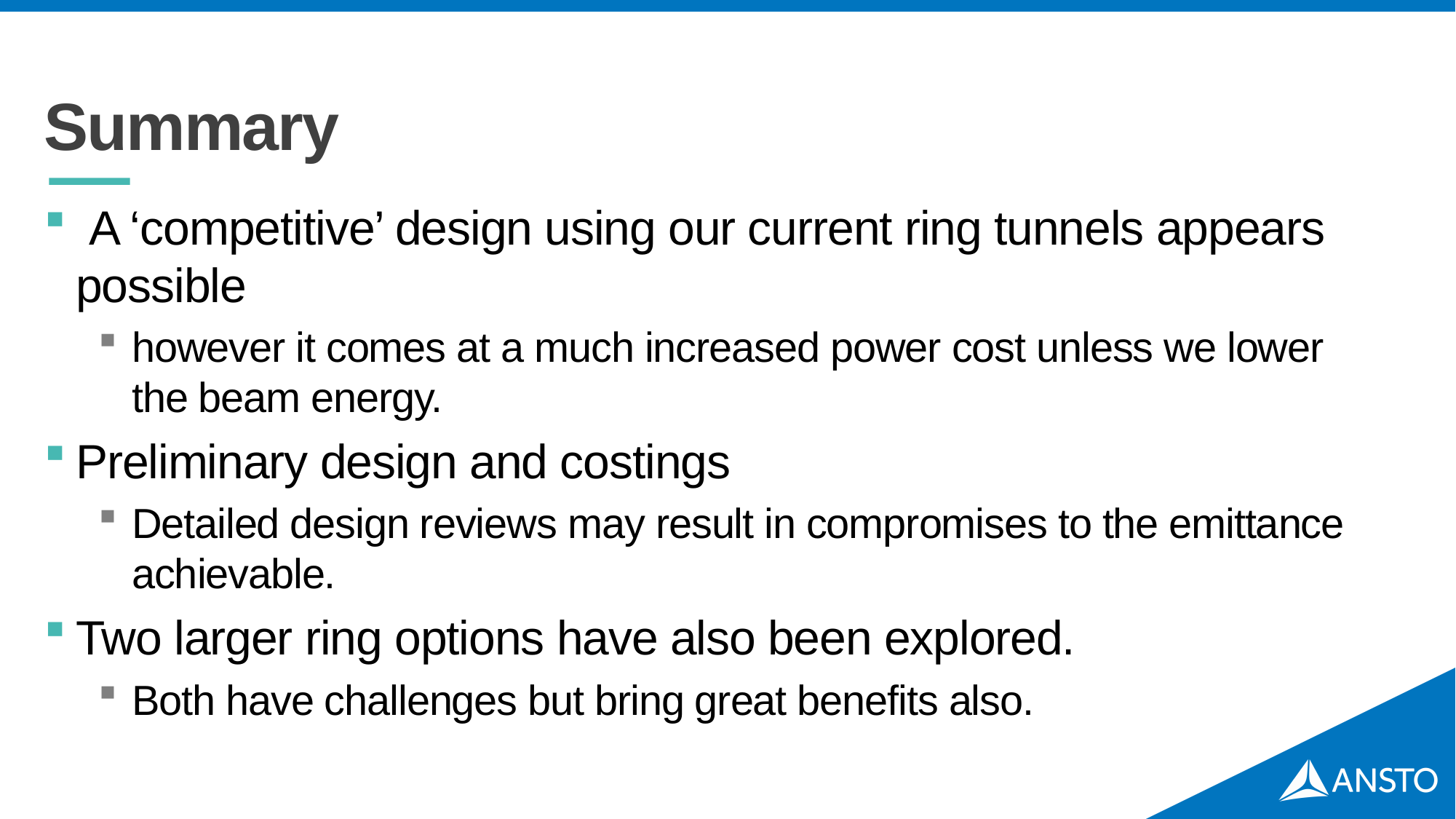

# Summary
 A ‘competitive’ design using our current ring tunnels appears possible
however it comes at a much increased power cost unless we lower the beam energy.
Preliminary design and costings
Detailed design reviews may result in compromises to the emittance achievable.
Two larger ring options have also been explored.
Both have challenges but bring great benefits also.